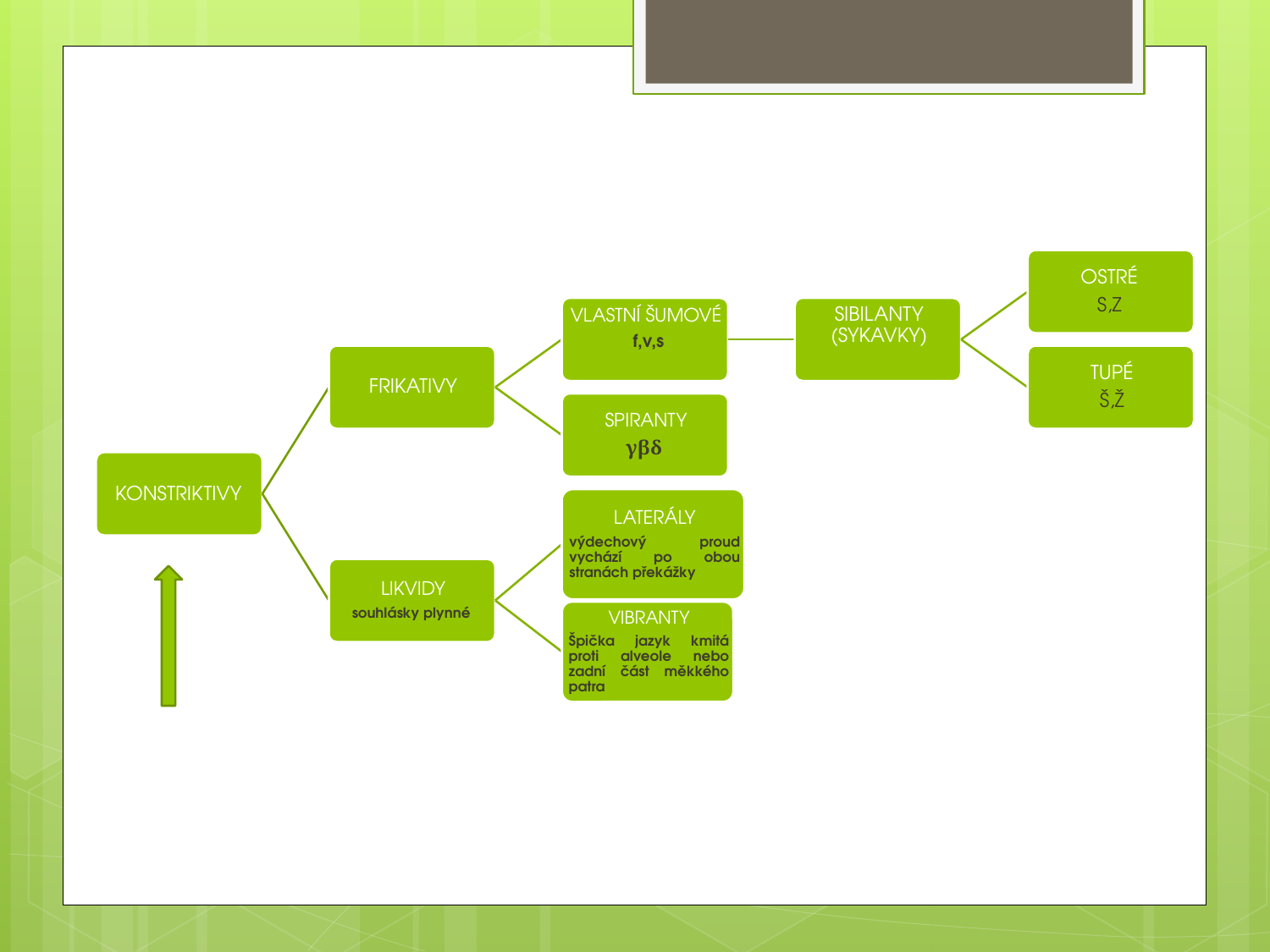

KONSTRIKTIVY

FRIKATIVY

VLASTNÍ ŠUMOVÉ
 f,v,s

SIBILANTY (SYKAVKY)

OSTRÉ
S,Z

TUPÉ
Š,Ž

SPIRANTY
γβδ

LIKVIDY
souhlásky plynné

LATERÁLY
výdechový proud vychází po obou stranách překážky

VIBRANTY
Špička jazyk kmitá proti alveole nebo zadní část měkkého patra